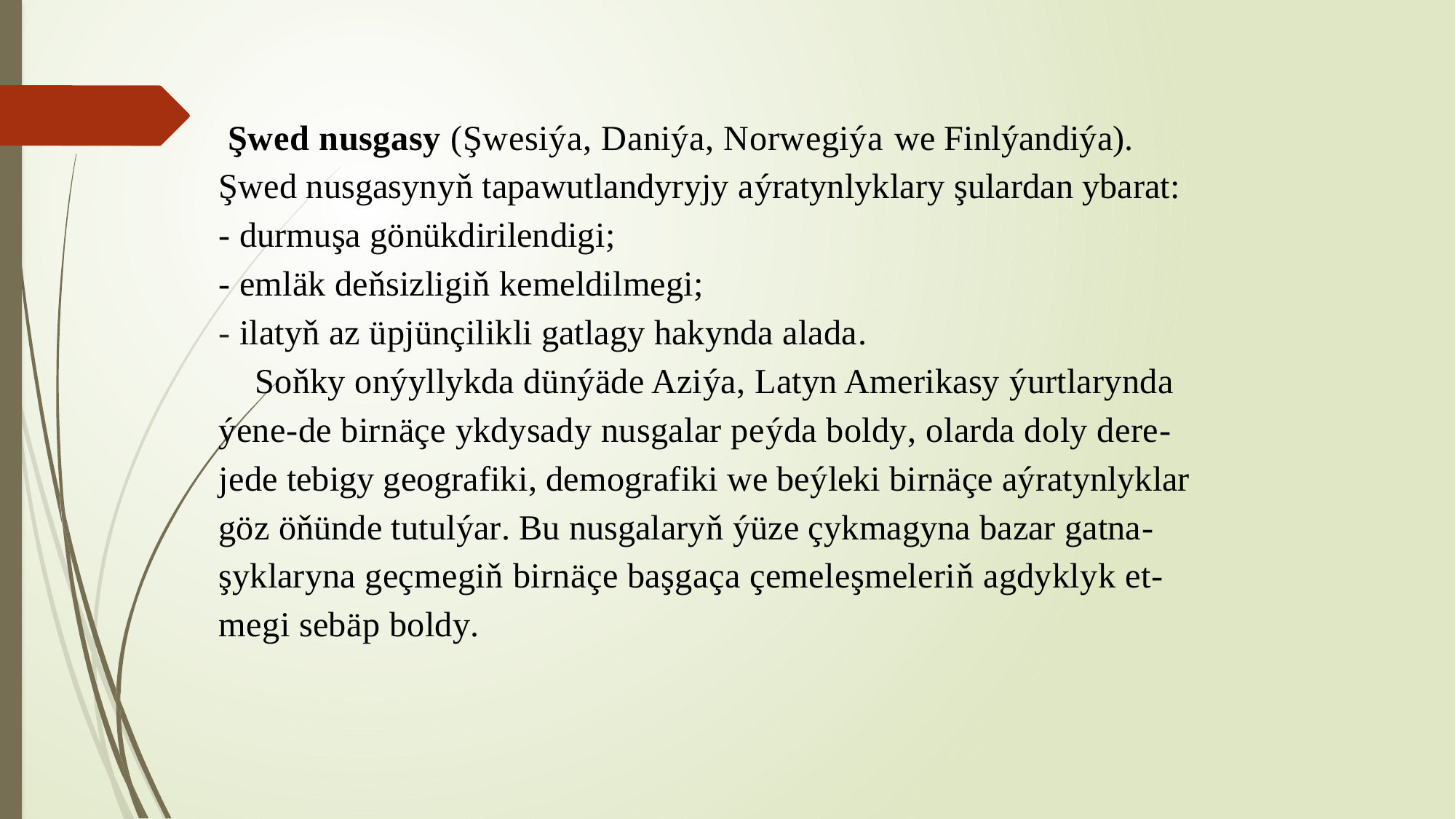

# Şwed nusgasy (Şwesiýa, Daniýa, Norwegiýa we Finlýandiýa). Şwed nusgasynyň tapawutlandyryjy aýratynlyklary şulardan ybarat: - durmuşa gönükdirilendigi; - emläk deňsizligiň kemeldilmegi; - ilatyň az üpjünçilikli gatlagy hakynda alada. Soňky onýyllykda dünýäde Aziýa, Latyn Amerikasy ýurtlarynda ýene-de birnäçe ykdysady nusgalar peýda boldy, olarda doly dere-jede tebigy geografiki, demografiki we beýleki birnäçe aýratynlyklar göz öňünde tutulýar. Bu nusgalaryň ýüze çykmagyna bazar gatna-şyklaryna geçmegiň birnäçe başgaça çemeleşmeleriň agdyklyk et-megi sebäp boldy.